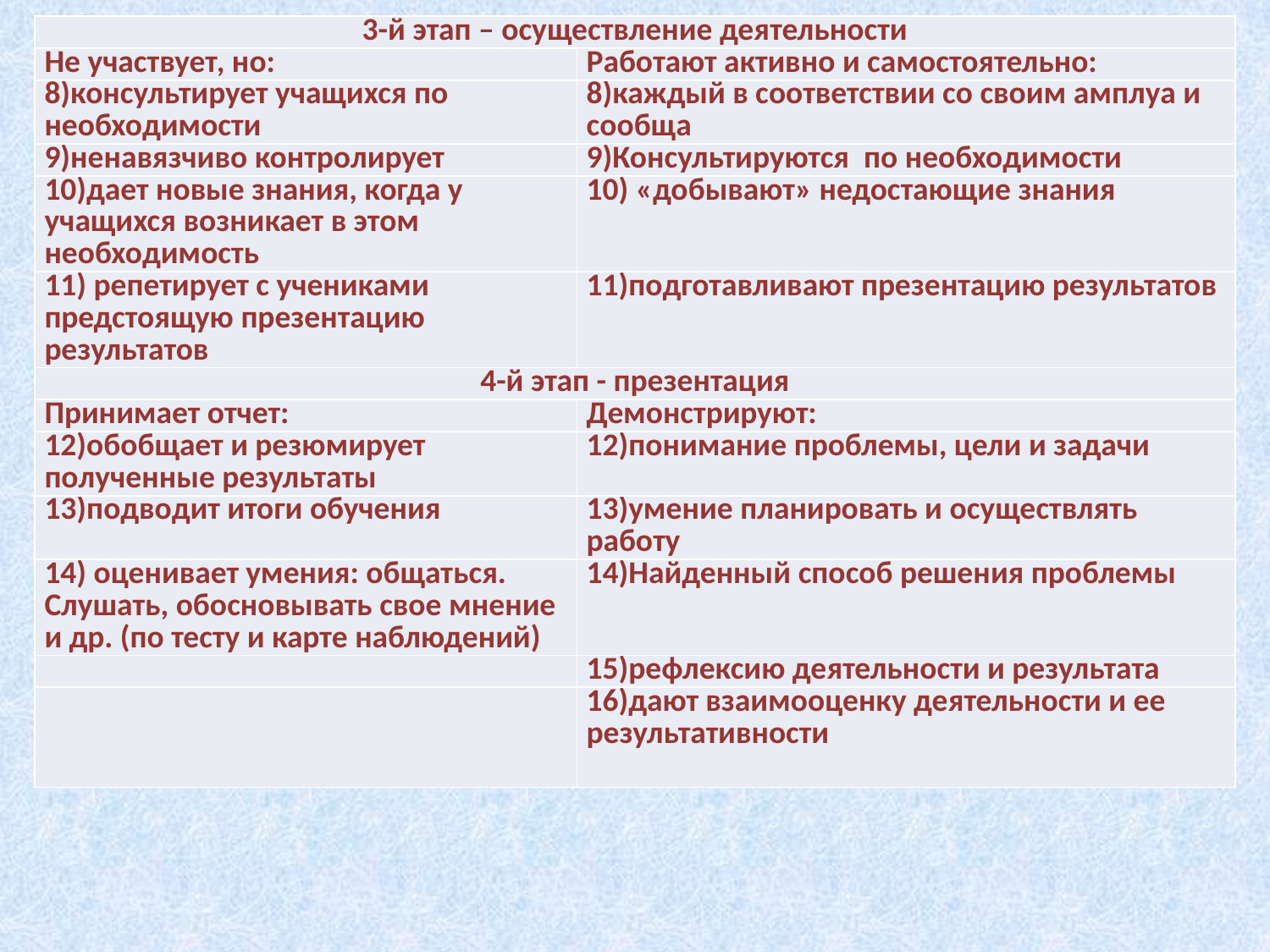

| 3-й этап – осуществление деятельности |  |
| --- | --- |
| Не участвует, но: | Работают активно и самостоятельно: |
| 8)консультирует учащихся по необходимости | 8)каждый в соответствии со своим амплуа и сообща |
| 9)ненавязчиво контролирует | 9)Консультируются по необходимости |
| 10)дает новые знания, когда у учащихся возникает в этом необходимость | 10) «добывают» недостающие знания |
| 11) репетирует с учениками предстоящую презентацию результатов | 11)подготавливают презентацию результатов |
| 4-й этап - презентация |  |
| Принимает отчет: | Демонстрируют: |
| 12)обобщает и резюмирует полученные результаты | 12)понимание проблемы, цели и задачи |
| 13)подводит итоги обучения | 13)умение планировать и осуществлять работу |
| 14) оценивает умения: общаться. Слушать, обосновывать свое мнение и др. (по тесту и карте наблюдений) | 14)Найденный способ решения проблемы |
|  | 15)рефлексию деятельности и результата |
|  | 16)дают взаимооценку деятельности и ее результативности |
#